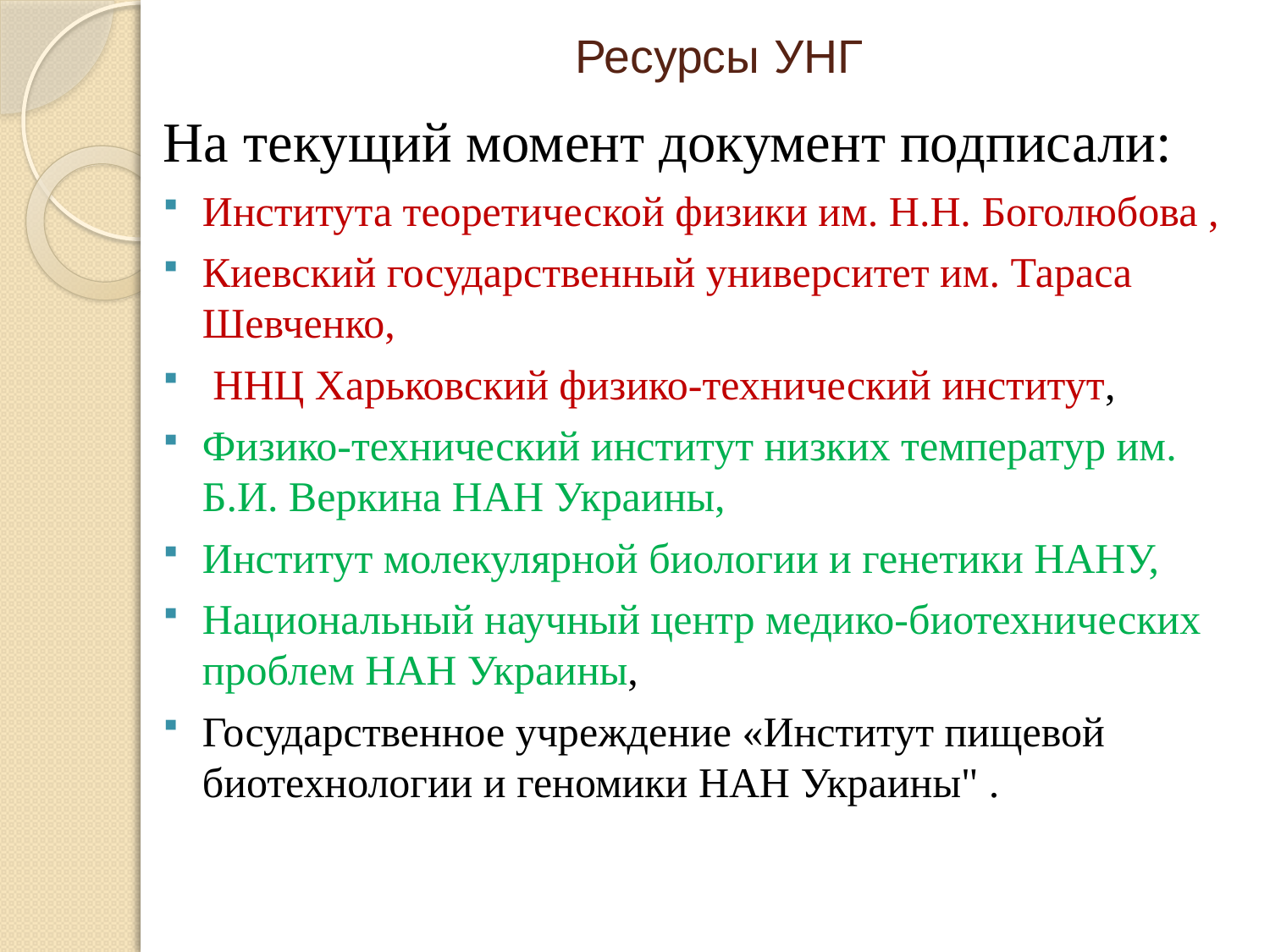

# Ресурсы УНГ
На текущий момент документ подписали:
Института теоретической физики им. Н.Н. Боголюбова ,
Киевский государственный университет им. Тараса Шевченко,
 ННЦ Харьковский физико-технический институт,
Физико-технический институт низких температур им. Б.И. Веркина НАН Украины,
Институт молекулярной биологии и генетики НАНУ,
Национальный научный центр медико-биотехнических проблем НАН Украины,
Государственное учреждение «Институт пищевой биотехнологии и геномики НАН Украины" .